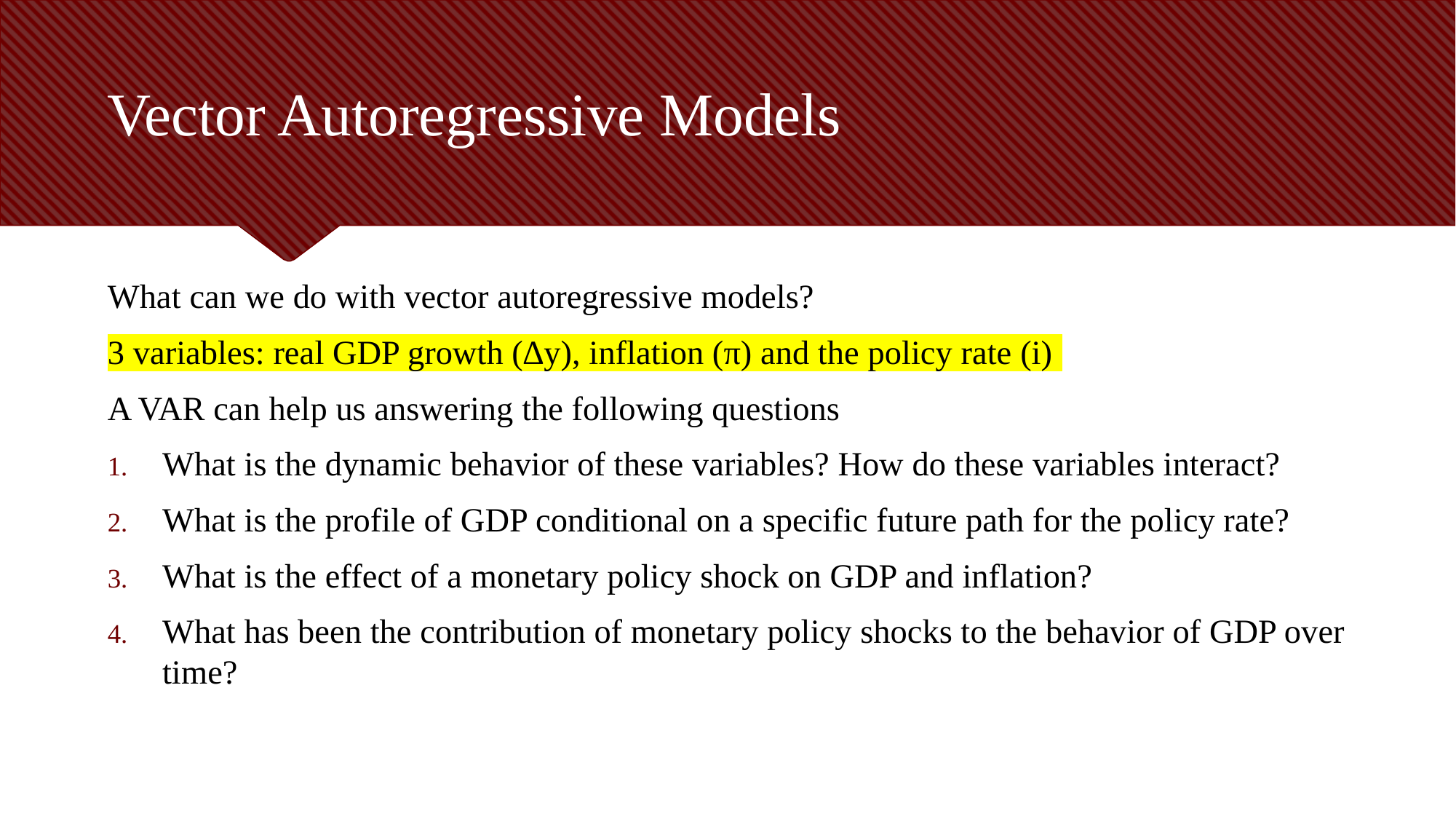

# Vector Autoregressive Models
What can we do with vector autoregressive models?
3 variables: real GDP growth (∆y), inflation (π) and the policy rate (i)
A VAR can help us answering the following questions
What is the dynamic behavior of these variables? How do these variables interact?
What is the profile of GDP conditional on a specific future path for the policy rate?
What is the effect of a monetary policy shock on GDP and inflation?
What has been the contribution of monetary policy shocks to the behavior of GDP over time?